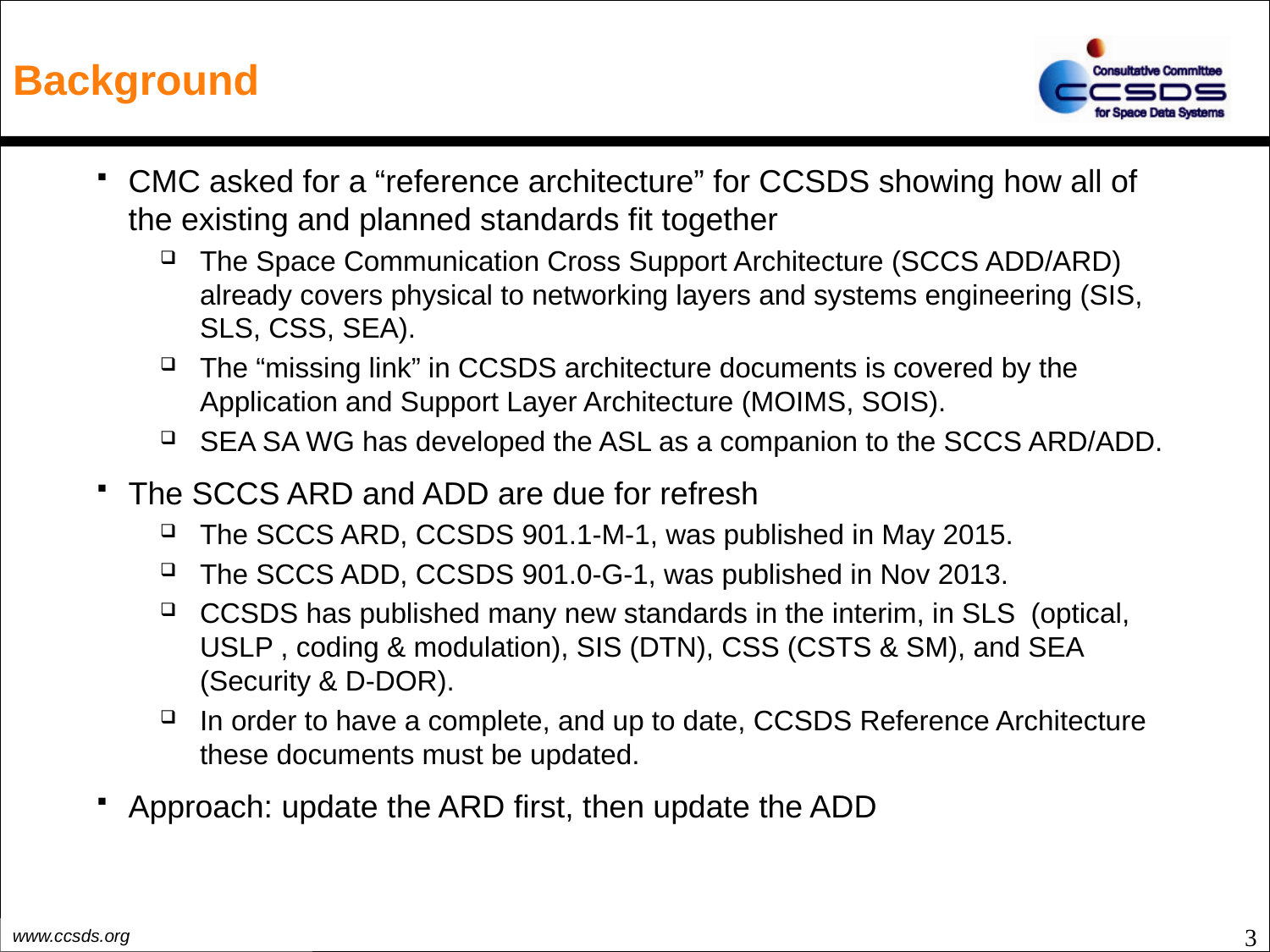

# Background
CMC asked for a “reference architecture” for CCSDS showing how all of the existing and planned standards fit together
The Space Communication Cross Support Architecture (SCCS ADD/ARD) already covers physical to networking layers and systems engineering (SIS, SLS, CSS, SEA).
The “missing link” in CCSDS architecture documents is covered by the Application and Support Layer Architecture (MOIMS, SOIS).
SEA SA WG has developed the ASL as a companion to the SCCS ARD/ADD.
The SCCS ARD and ADD are due for refresh
The SCCS ARD, CCSDS 901.1-M-1, was published in May 2015.
The SCCS ADD, CCSDS 901.0-G-1, was published in Nov 2013.
CCSDS has published many new standards in the interim, in SLS  (optical, USLP , coding & modulation), SIS (DTN), CSS (CSTS & SM), and SEA (Security & D-DOR).
In order to have a complete, and up to date, CCSDS Reference Architecture these documents must be updated.
Approach: update the ARD first, then update the ADD

3